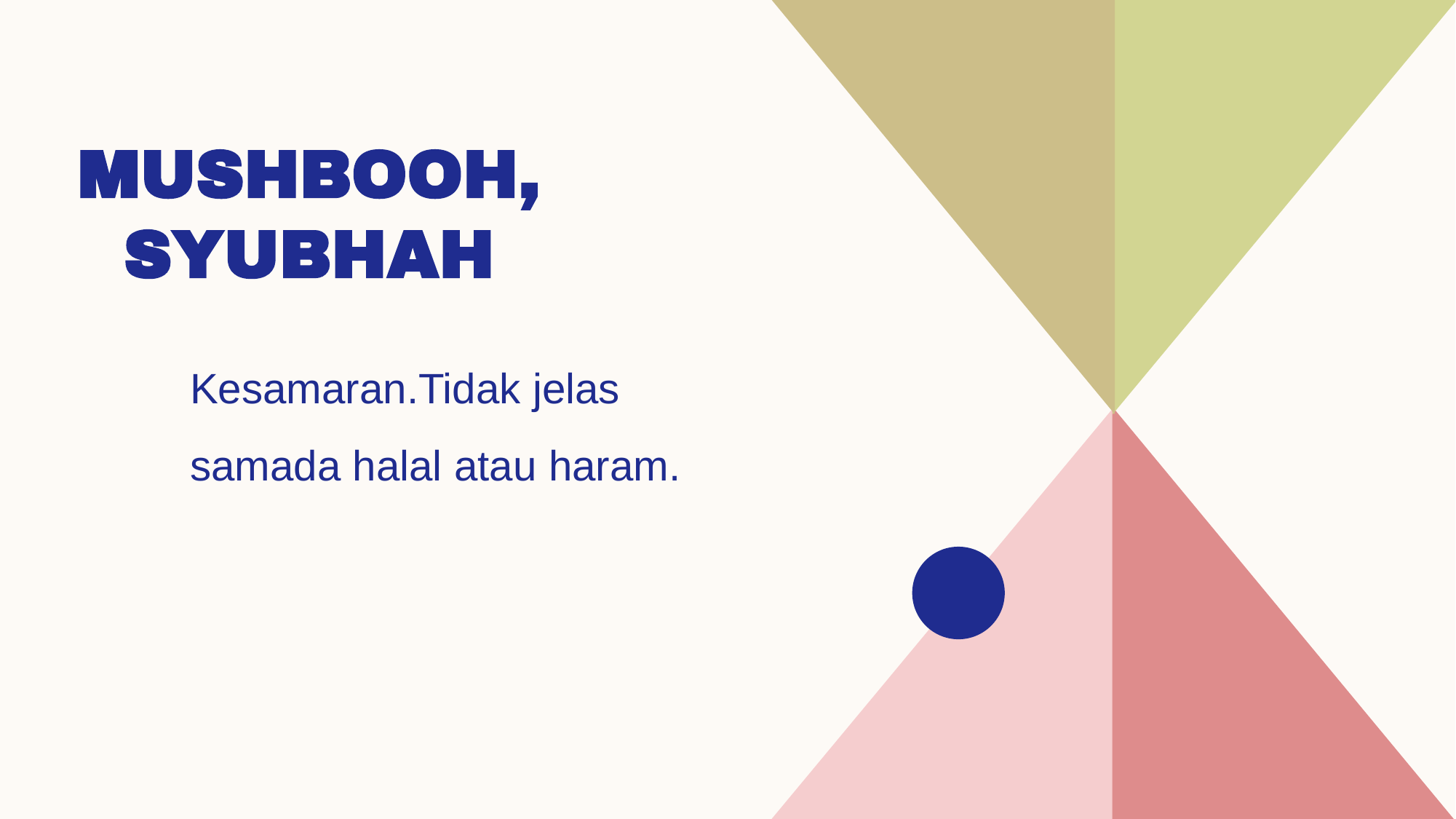

MUSHBOOH,SYUBHAH
Kesamaran.Tidak jelas samada halal atau haram.